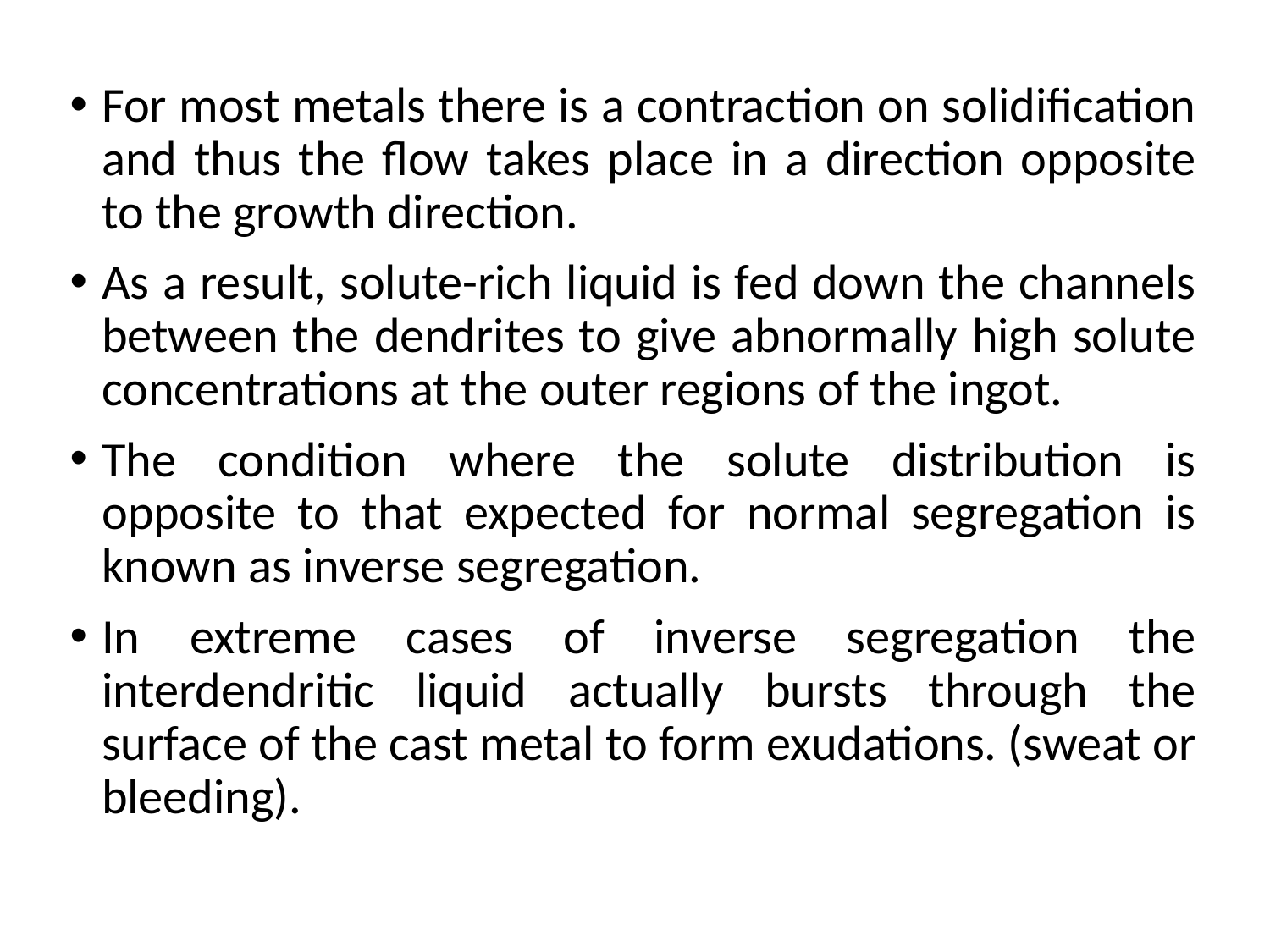

For most metals there is a contraction on solidification and thus the flow takes place in a direction opposite to the growth direction.
As a result, solute-rich liquid is fed down the channels between the dendrites to give abnormally high solute concentrations at the outer regions of the ingot.
The condition where the solute distribution is opposite to that expected for normal segregation is known as inverse segregation.
In extreme cases of inverse segregation the interdendritic liquid actually bursts through the surface of the cast metal to form exudations. (sweat or bleeding).